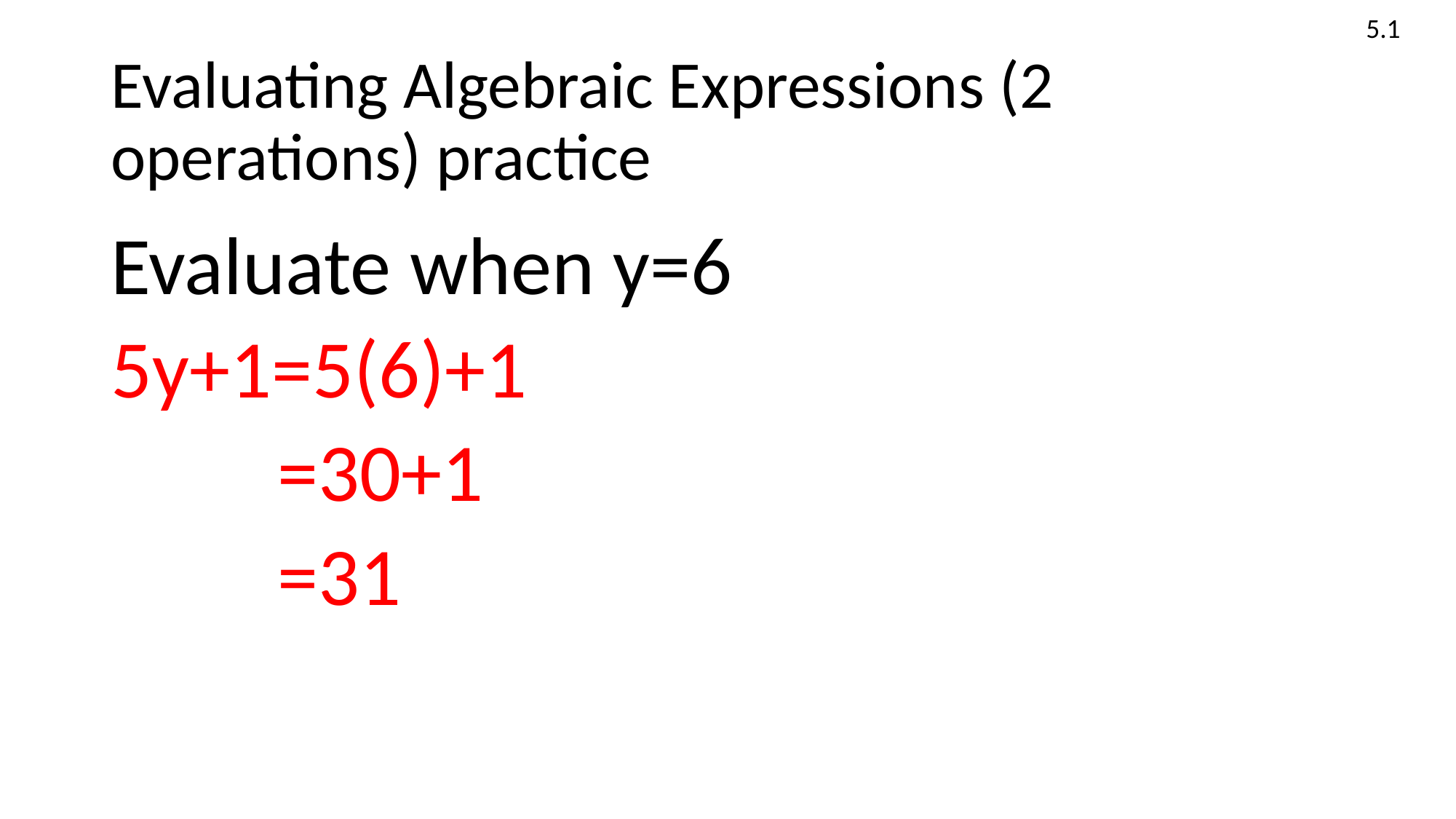

5.1
# Evaluating Algebraic Expressions (2 operations) practice
Evaluate when y=6
5y+1=5(6)+1
         =30+1
         =31